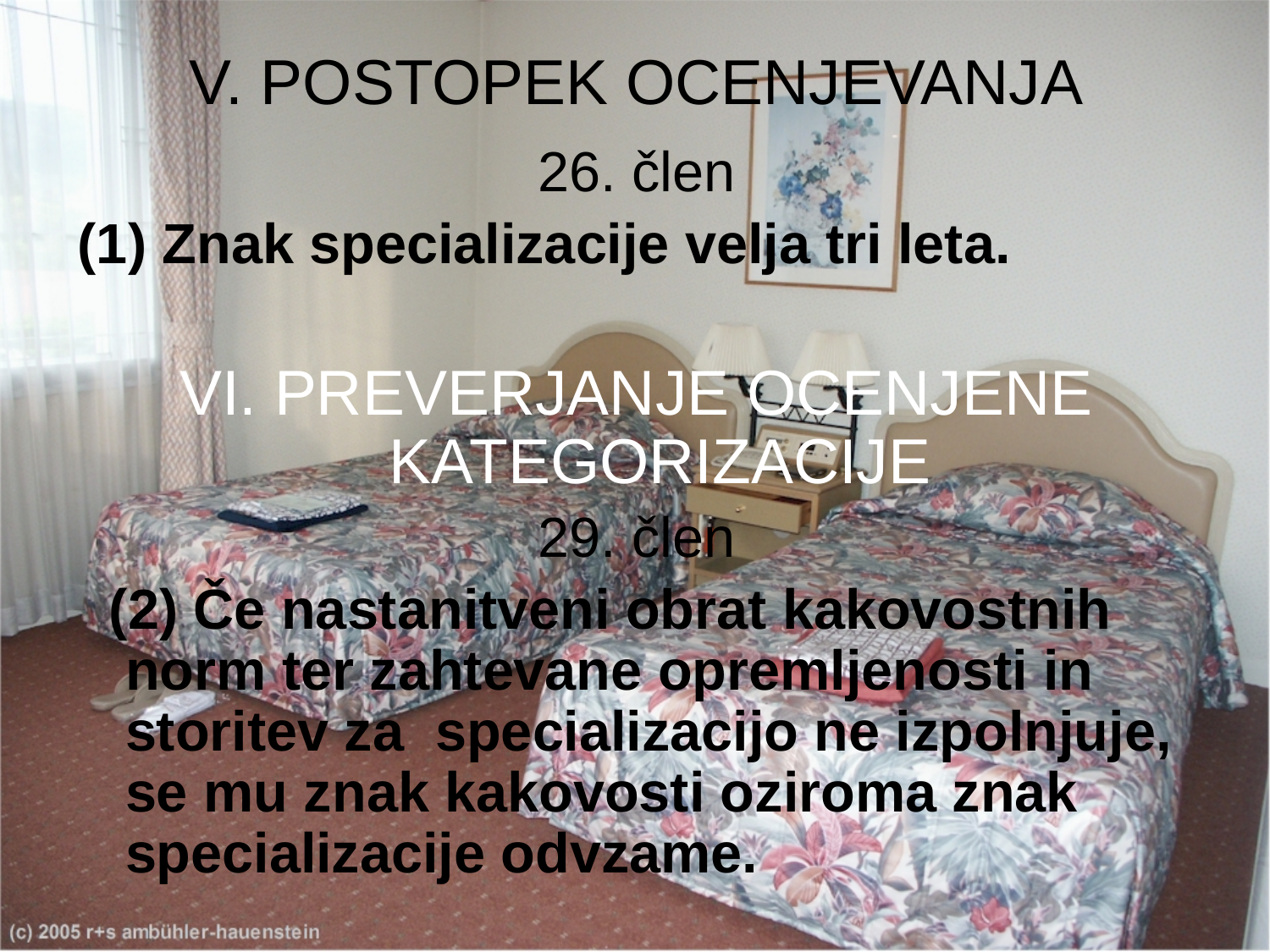

# V. POSTOPEK OCENJEVANJA
26. člen
(1) Znak specializacije velja tri leta.

VI. PREVERJANJE OCENJENE KATEGORIZACIJE
29. člen
  (2) Če nastanitveni obrat kakovostnih norm ter zahtevane opremljenosti in storitev za  specializacijo ne izpolnjuje, se mu znak kakovosti oziroma znak specializacije odvzame.